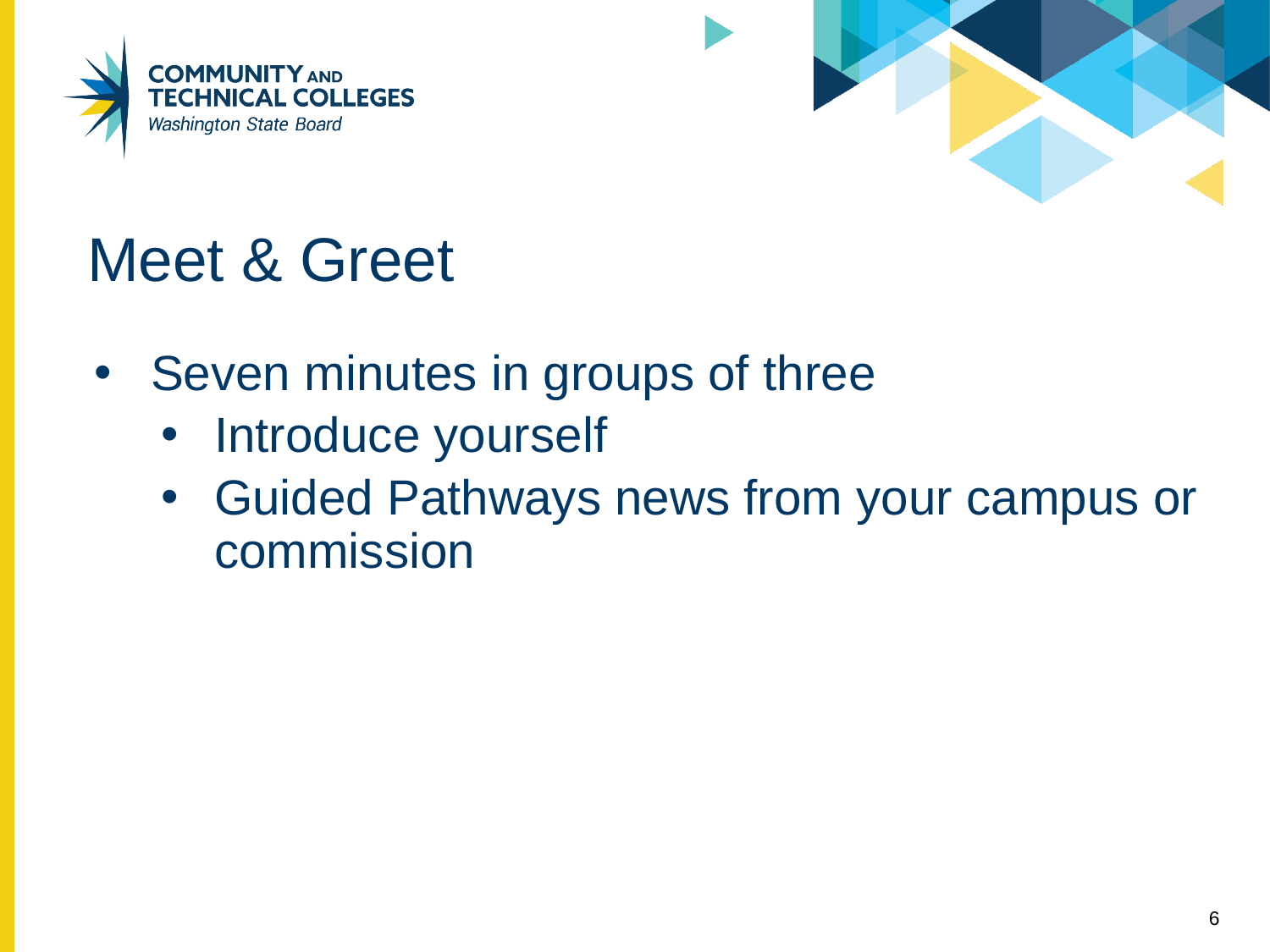

# Meet & Greet
Seven minutes in groups of three
Introduce yourself
Guided Pathways news from your campus or commission
6